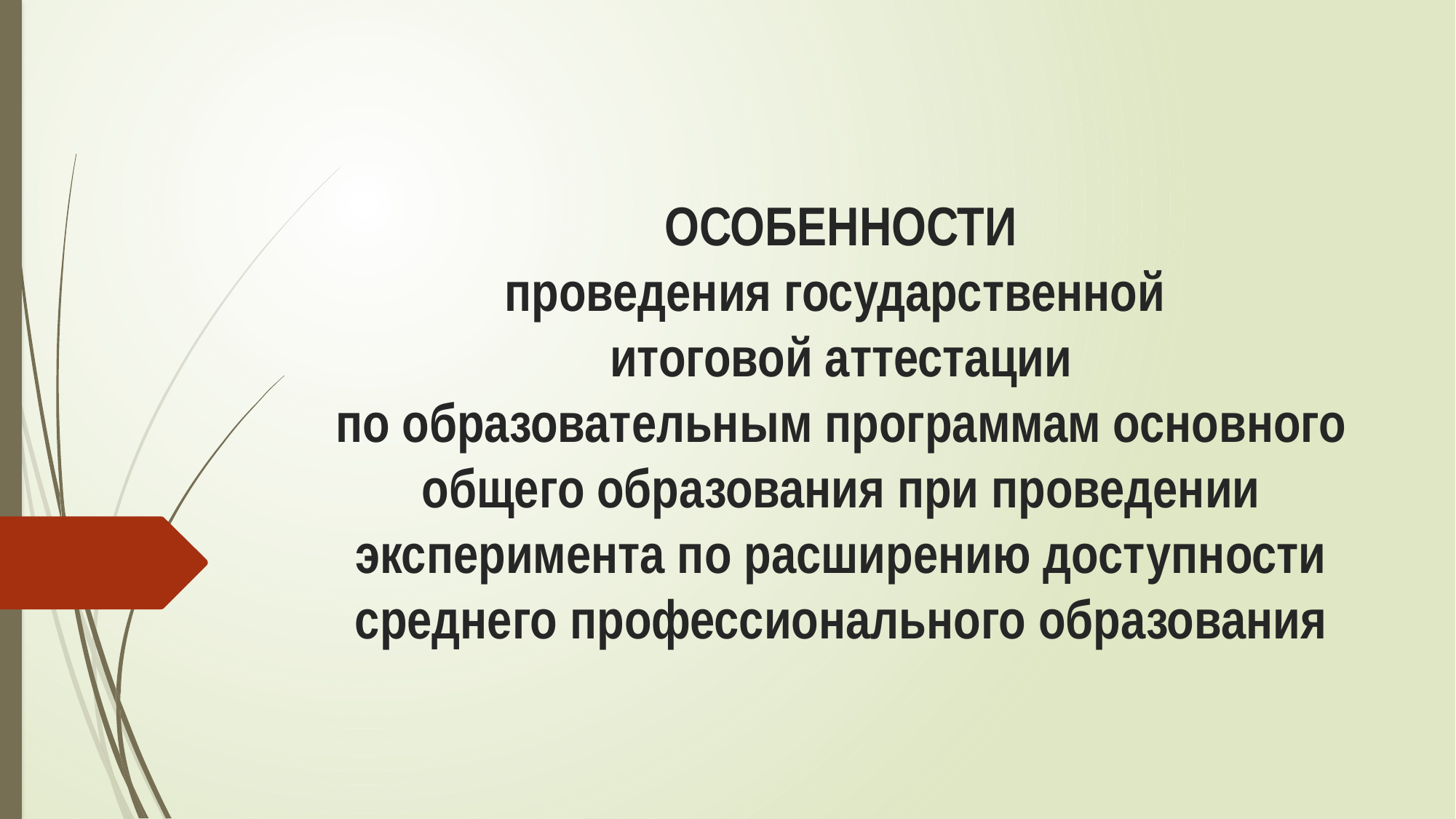

# ОСОБЕННОСТИ проведения государственной итоговой аттестации по образовательным программам основного общего образования при проведении эксперимента по расширению доступности среднего профессионального образования